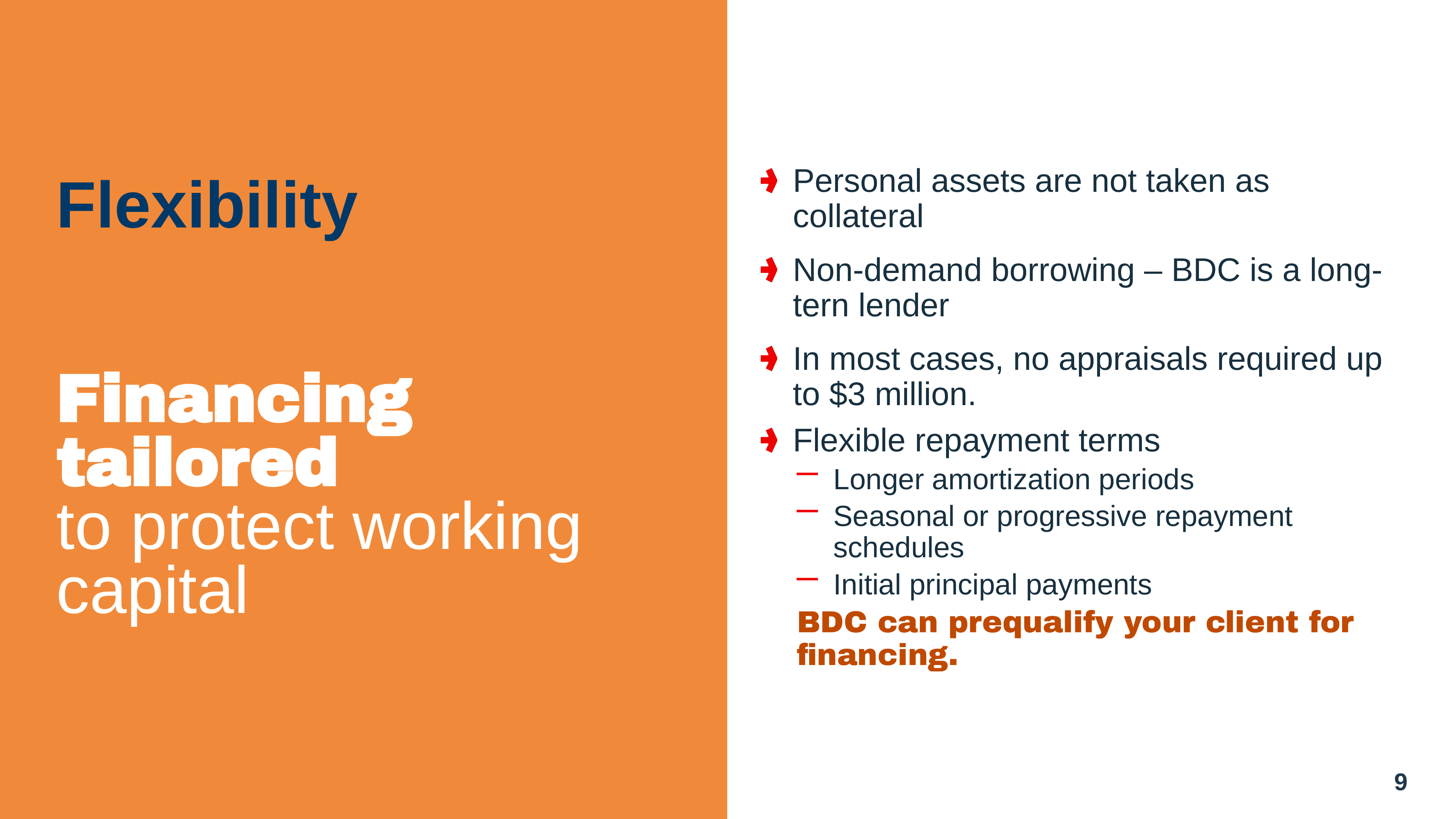

Flexibility
Personal assets are not taken as collateral
Non-demand borrowing – BDC is a long-tern lender
In most cases, no appraisals required up to $3 million.
Flexible repayment terms
Longer amortization periods
Seasonal or progressive repayment schedules
Initial principal payments
BDC can prequalify your client for financing.

Financing tailored
to protect working capital